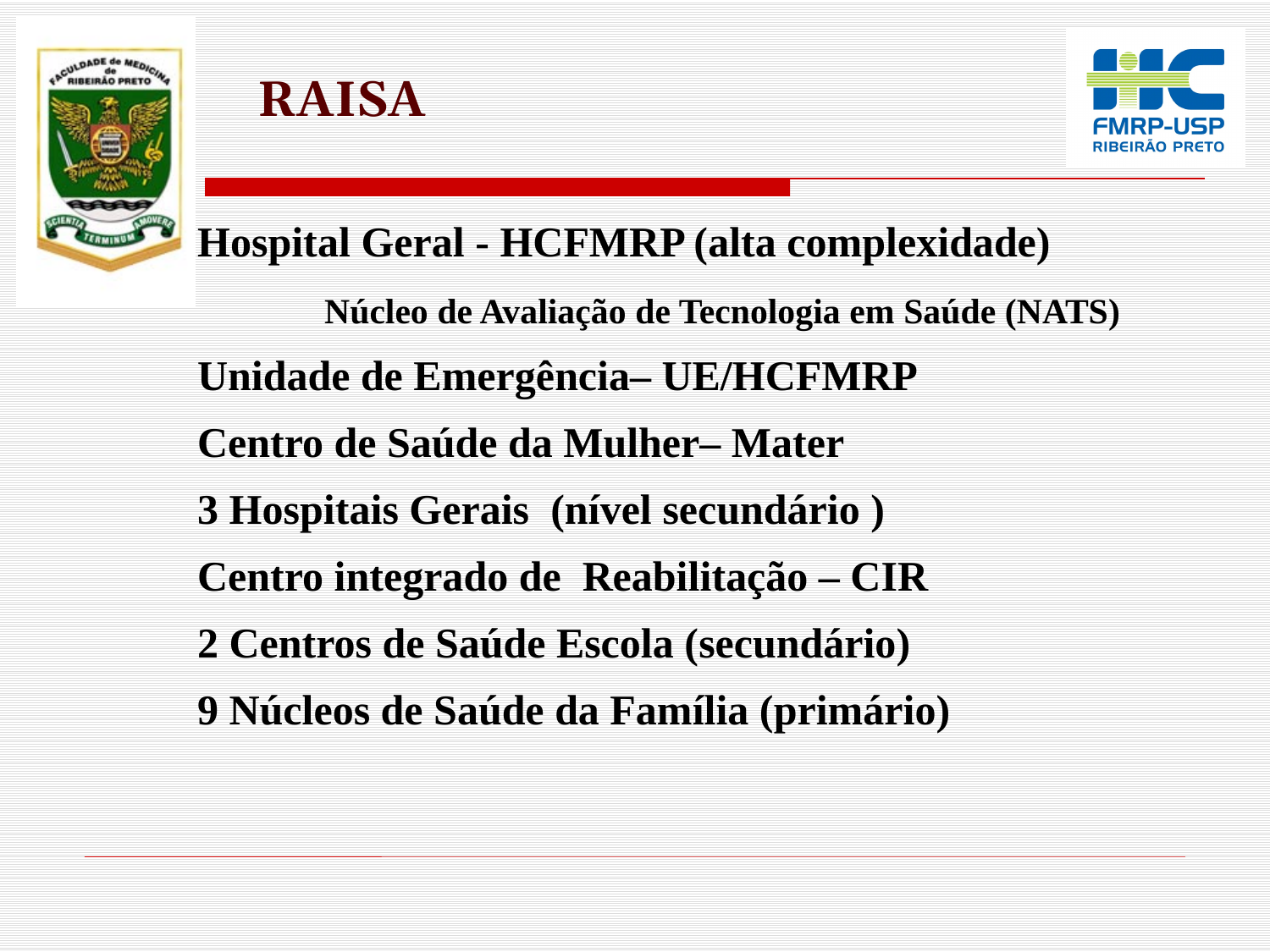

# RAISA
Hospital Geral - HCFMRP (alta complexidade)
	Núcleo de Avaliação de Tecnologia em Saúde (NATS)
Unidade de Emergência– UE/HCFMRP
Centro de Saúde da Mulher– Mater
3 Hospitais Gerais  (nível secundário )
Centro integrado de  Reabilitação – CIR
2 Centros de Saúde Escola (secundário)
9 Núcleos de Saúde da Família (primário)